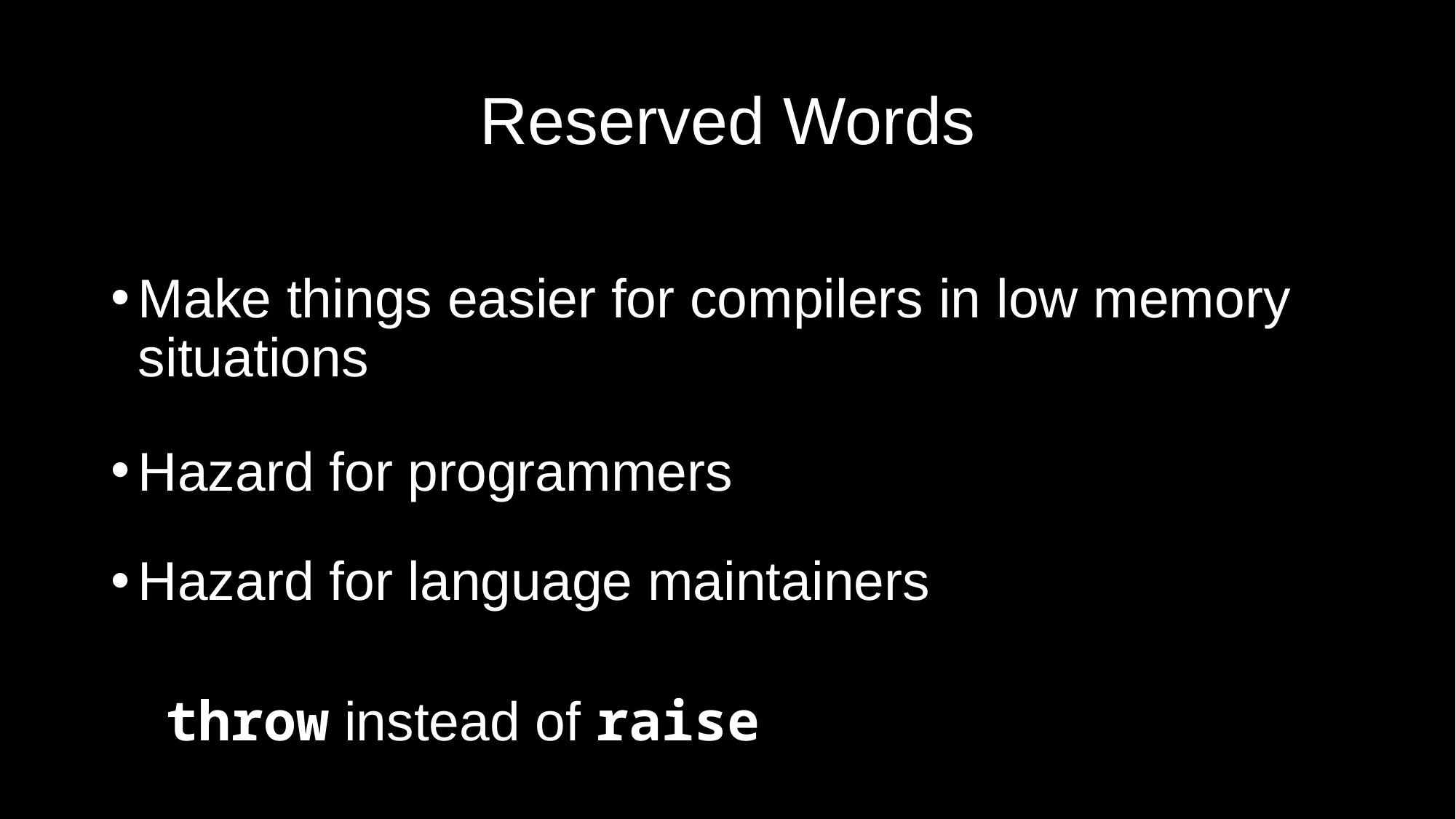

# Reserved Words
Make things easier for compilers in low memory situations
Hazard for programmers
Hazard for language maintainers

throw instead of raise